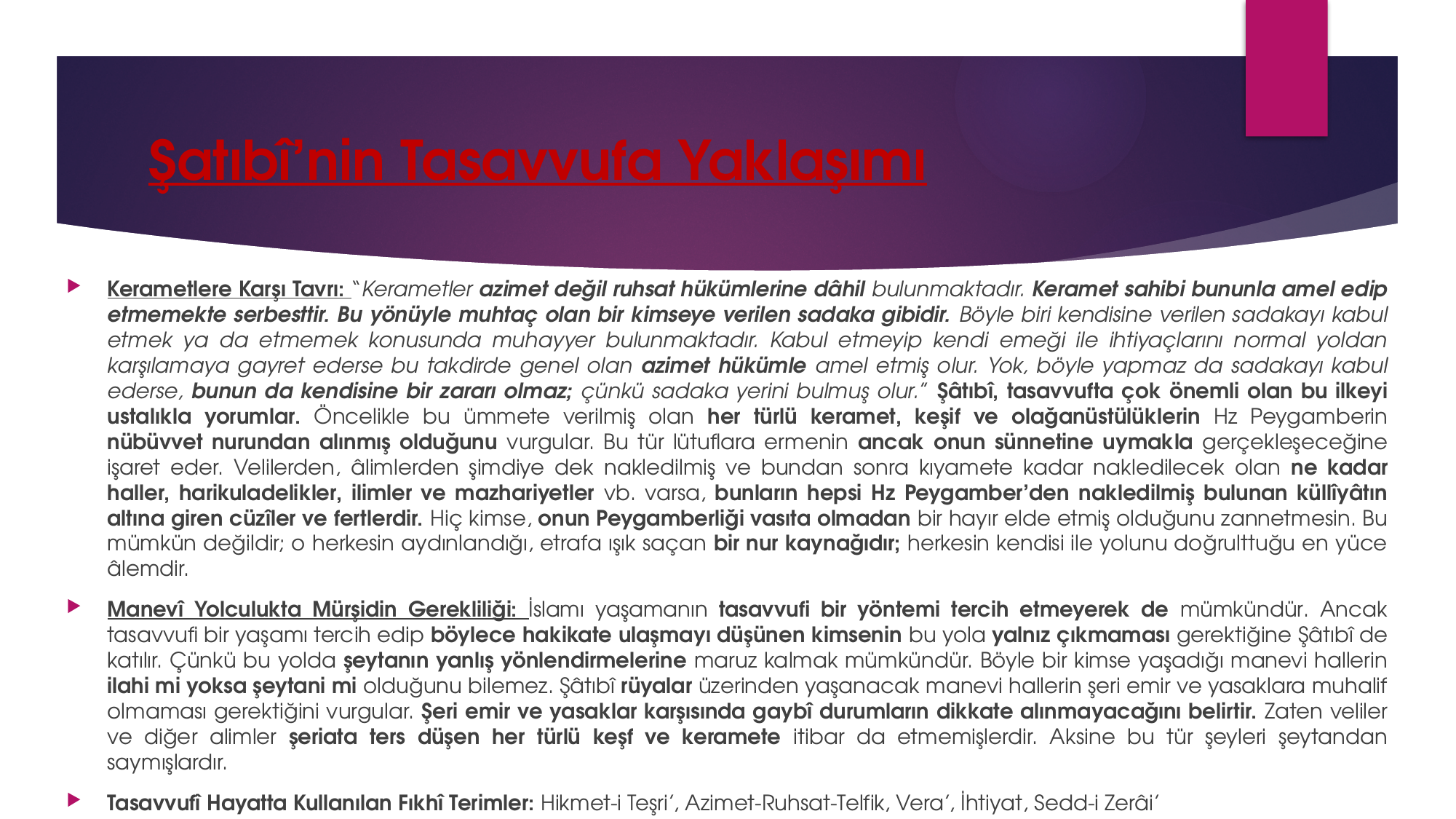

# Şatıbî’nin Tasavvufa Yaklaşımı
Kerametlere Karşı Tavrı: “Kerametler azimet değil ruhsat hükümlerine dâhil bulunmaktadır. Keramet sahibi bununla amel edip etmemekte serbesttir. Bu yönüyle muhtaç olan bir kimseye verilen sadaka gibidir. Böyle biri kendisine verilen sadakayı kabul etmek ya da etmemek konusunda muhayyer bulunmaktadır. Kabul etmeyip kendi emeği ile ihtiyaçlarını normal yoldan karşılamaya gayret ederse bu takdirde genel olan azimet hükümle amel etmiş olur. Yok, böyle yapmaz da sadakayı kabul ederse, bunun da kendisine bir zararı olmaz; çünkü sadaka yerini bulmuş olur.” Şâtıbî, tasavvufta çok önemli olan bu ilkeyi ustalıkla yorumlar. Öncelikle bu ümmete verilmiş olan her türlü keramet, keşif ve olağanüstülüklerin Hz Peygamberin nübüvvet nurundan alınmış olduğunu vurgular. Bu tür lütuflara ermenin ancak onun sünnetine uymakla gerçekleşeceğine işaret eder. Velilerden, âlimlerden şimdiye dek nakledilmiş ve bundan sonra kıyamete kadar nakledilecek olan ne kadar haller, harikuladelikler, ilimler ve mazhariyetler vb. varsa, bunların hepsi Hz Peygamber’den nakledilmiş bulunan küllîyâtın altına giren cüzîler ve fertlerdir. Hiç kimse, onun Peygamberliği vasıta olmadan bir hayır elde etmiş olduğunu zannetmesin. Bu mümkün değildir; o herkesin aydınlandığı, etrafa ışık saçan bir nur kaynağıdır; herkesin kendisi ile yolunu doğrulttuğu en yüce âlemdir.
Manevî Yolculukta Mürşidin Gerekliliği: İslamı yaşamanın tasavvufi bir yöntemi tercih etmeyerek de mümkündür. Ancak tasavvufi bir yaşamı tercih edip böylece hakikate ulaşmayı düşünen kimsenin bu yola yalnız çıkmaması gerektiğine Şâtıbî de katılır. Çünkü bu yolda şeytanın yanlış yönlendirmelerine maruz kalmak mümkündür. Böyle bir kimse yaşadığı manevi hallerin ilahi mi yoksa şeytani mi olduğunu bilemez. Şâtıbî rüyalar üzerinden yaşanacak manevi hallerin şeri emir ve yasaklara muhalif olmaması gerektiğini vurgular. Şeri emir ve yasaklar karşısında gaybî durumların dikkate alınmayacağını belirtir. Zaten veliler ve diğer alimler şeriata ters düşen her türlü keşf ve keramete itibar da etmemişlerdir. Aksine bu tür şeyleri şeytandan saymışlardır.
Tasavvufî Hayatta Kullanılan Fıkhî Terimler: Hikmet-i Teşri’, Azimet-Ruhsat-Telfik, Vera’, İhtiyat, Sedd-i Zerâi’